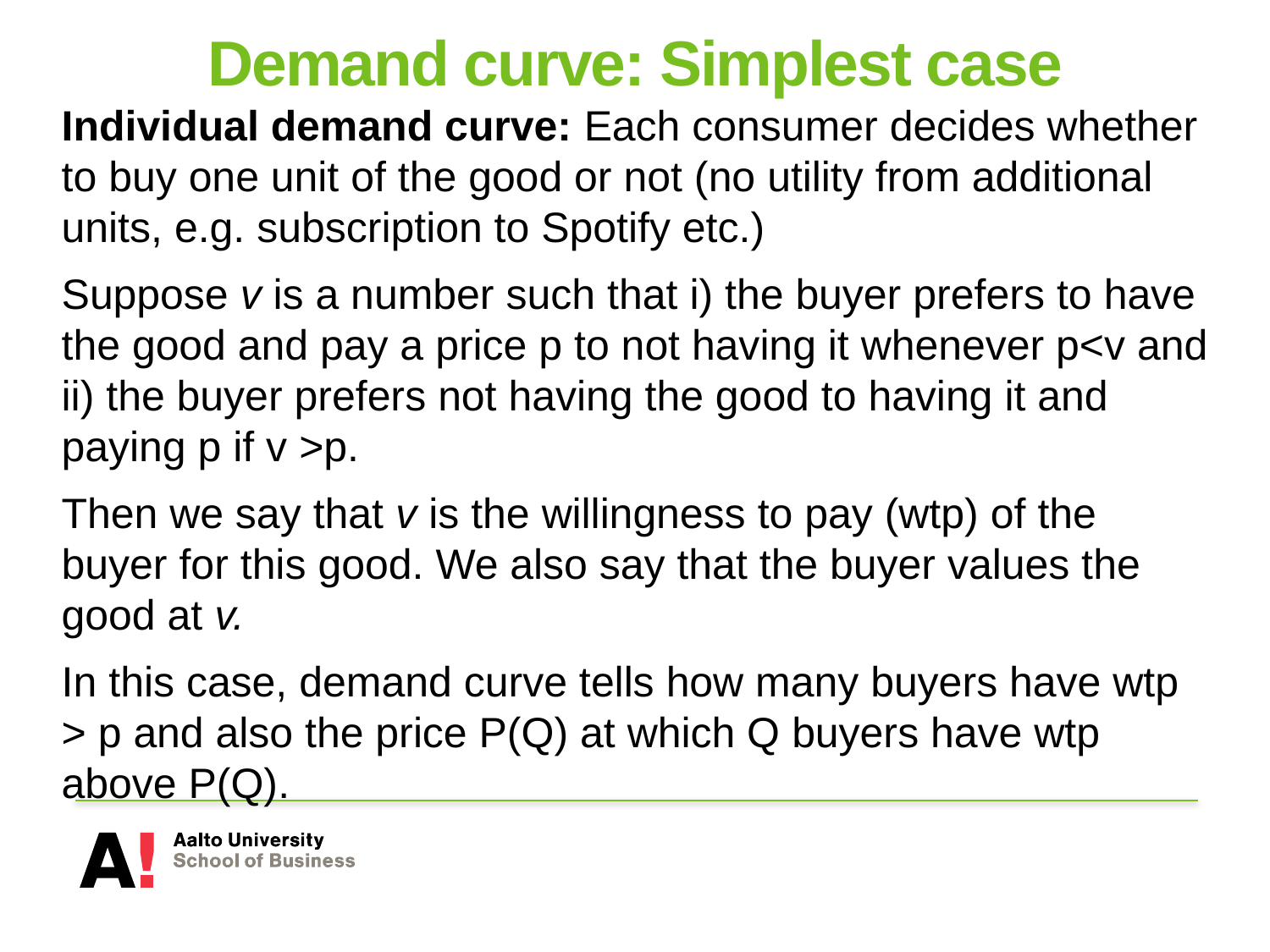

# Demand curve: Simplest case
Individual demand curve: Each consumer decides whether to buy one unit of the good or not (no utility from additional units, e.g. subscription to Spotify etc.)
Suppose v is a number such that i) the buyer prefers to have the good and pay a price p to not having it whenever p<v and ii) the buyer prefers not having the good to having it and paying p if v >p.
Then we say that v is the willingness to pay (wtp) of the buyer for this good. We also say that the buyer values the good at v.
In this case, demand curve tells how many buyers have wtp > p and also the price P(Q) at which Q buyers have wtp above P(Q).